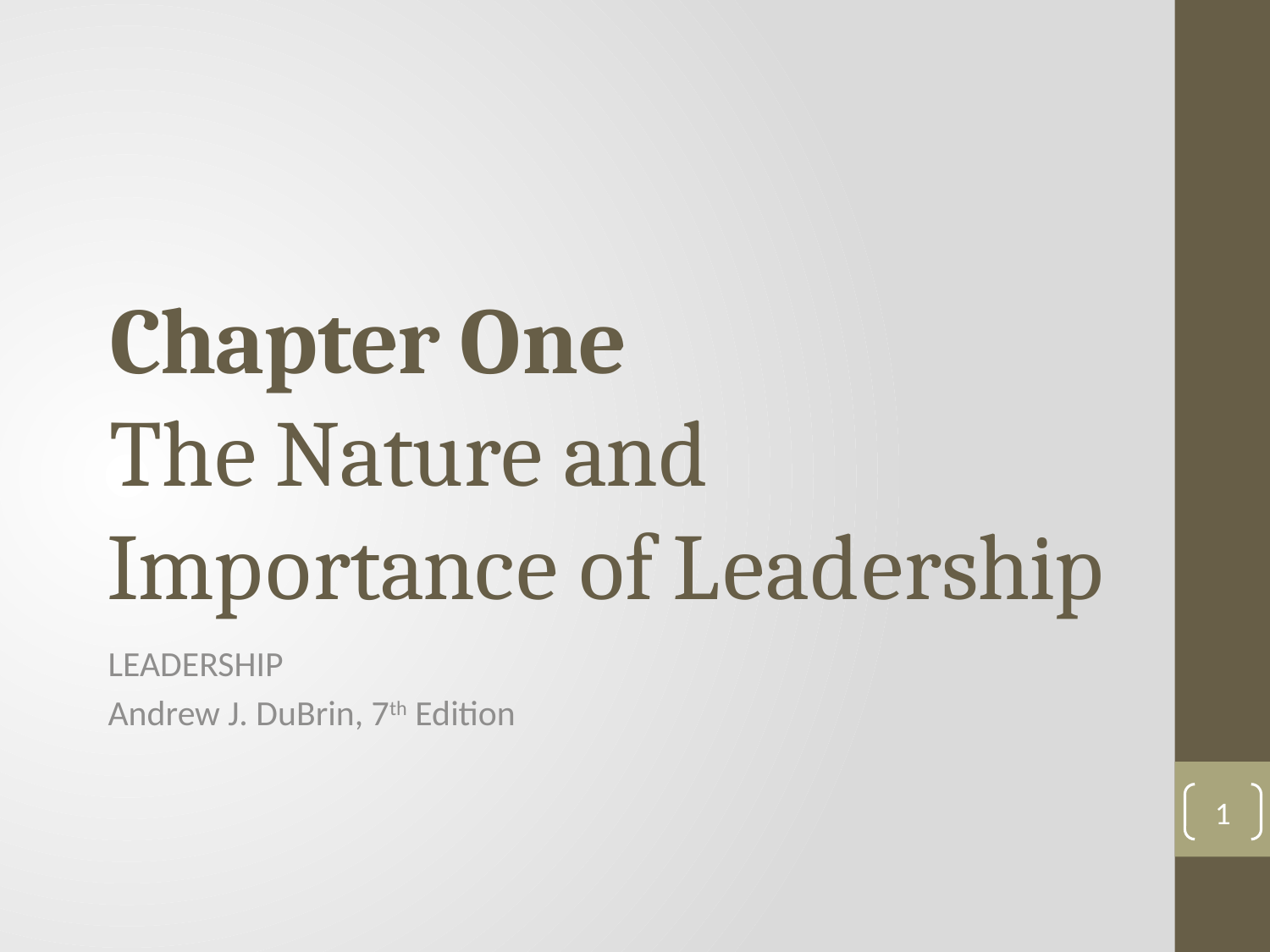

# Chapter One The Nature and Importance of Leadership
LEADERSHIP
Andrew J. DuBrin, 7th Edition
1